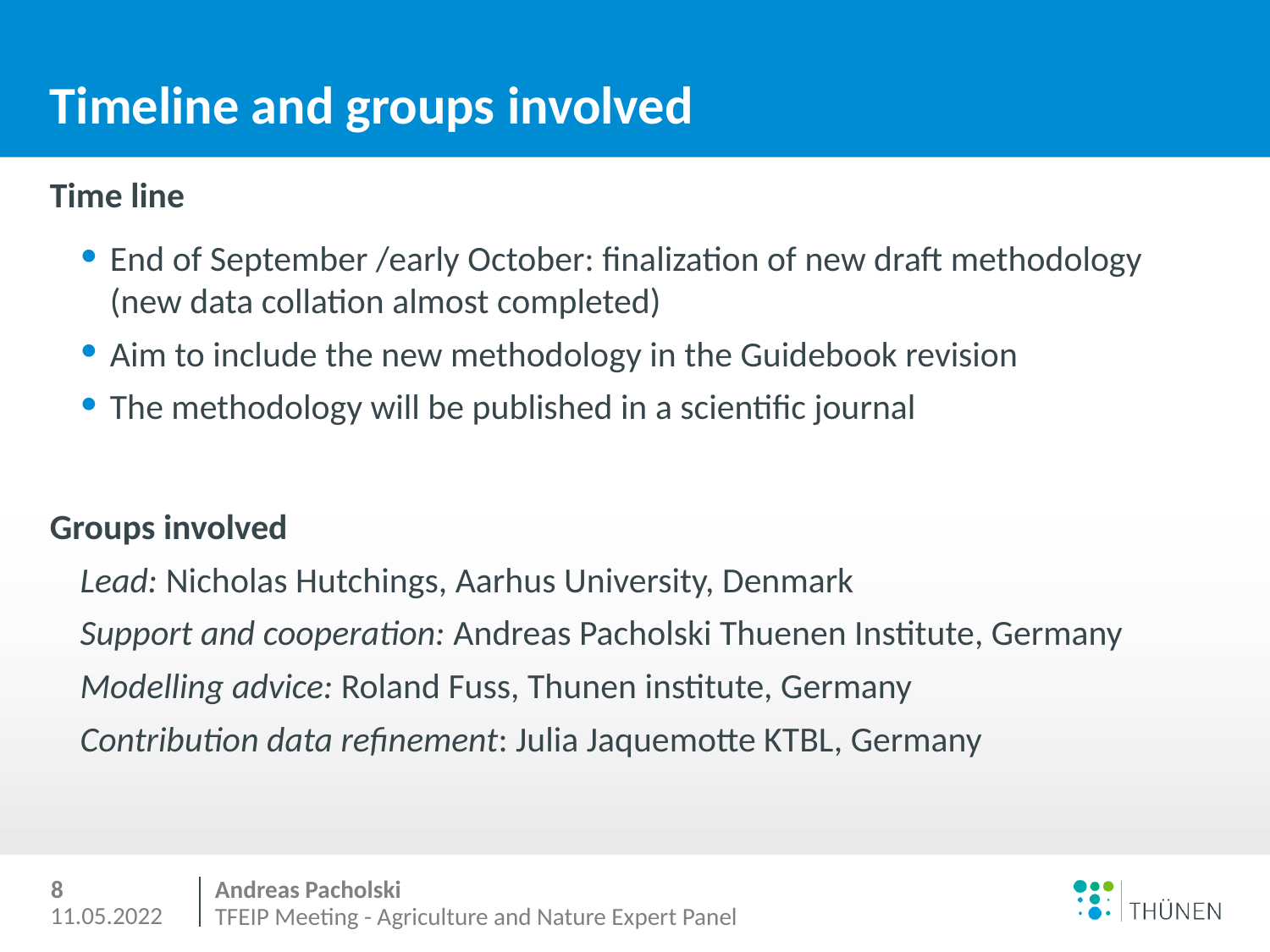

# Timeline and groups involved
Time line
End of September /early October: finalization of new draft methodology (new data collation almost completed)
Aim to include the new methodology in the Guidebook revision
The methodology will be published in a scientific journal

Groups involved
Lead: Nicholas Hutchings, Aarhus University, Denmark
Support and cooperation: Andreas Pacholski Thuenen Institute, Germany
Modelling advice: Roland Fuss, Thunen institute, Germany
Contribution data refinement: Julia Jaquemotte KTBL, Germany